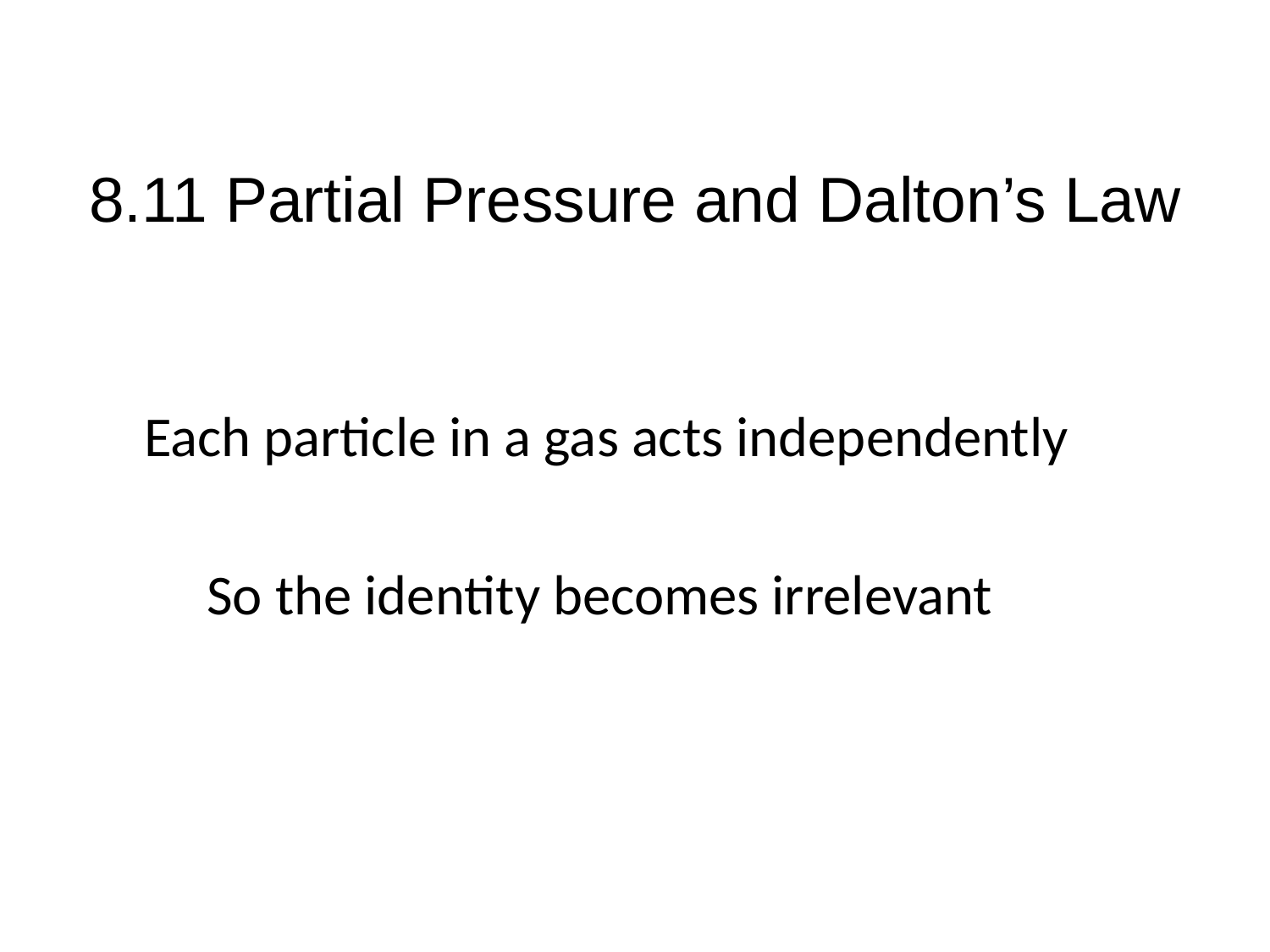

# 8.11 Partial Pressure and Dalton’s Law
Each particle in a gas acts independently

So the identity becomes irrelevant
© 2013 Pearson Education, Inc.